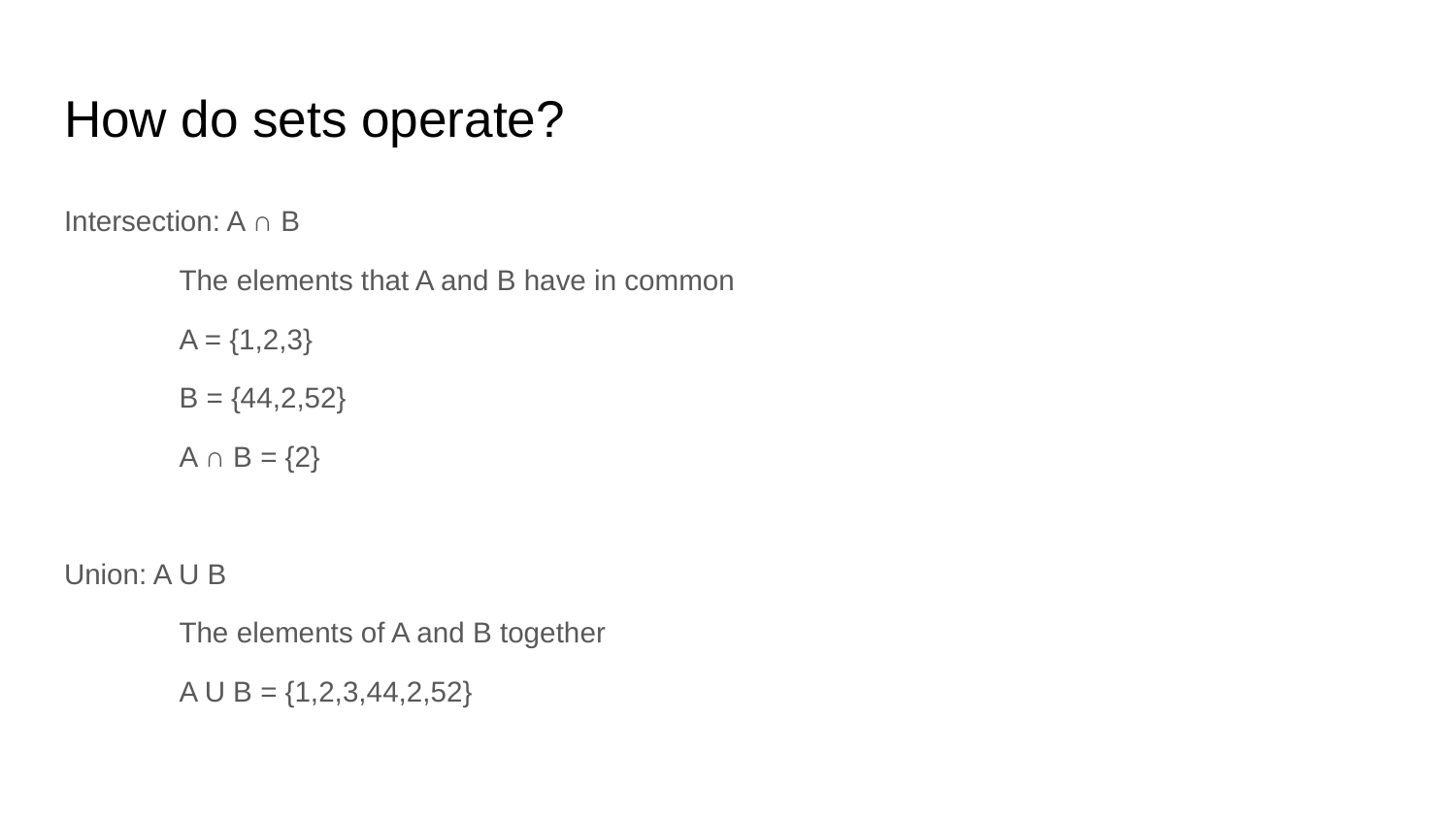

# How do sets operate?
Intersection: A ∩ B
	The elements that A and B have in common
	A = {1,2,3}
	B = {44,2,52}
	A ∩ B = {2}

Union: A U B
	The elements of A and B together
	A U B = {1,2,3,44,2,52}